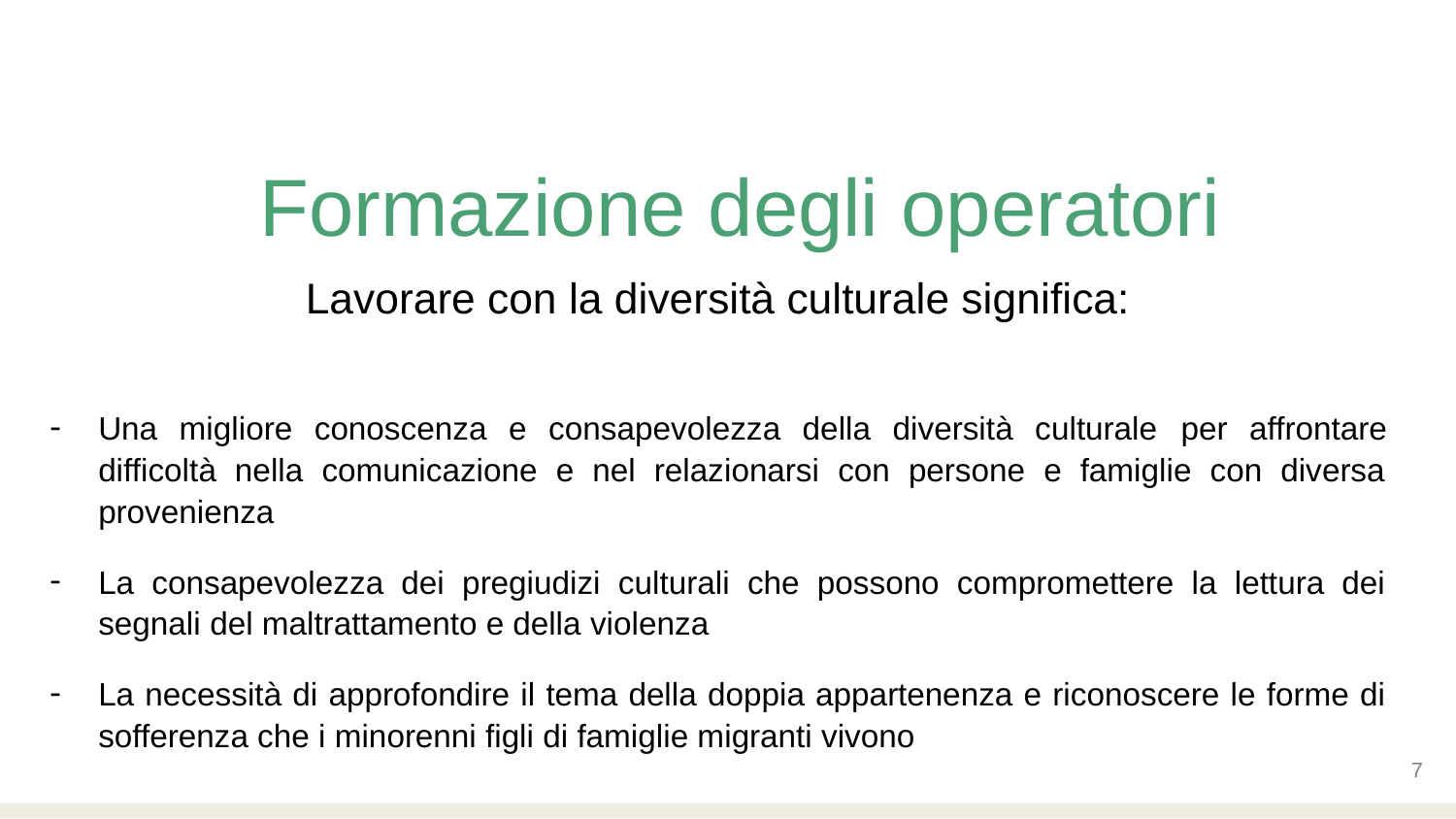

# Formazione degli operatori
Lavorare con la diversità culturale significa:

Una migliore conoscenza e consapevolezza della diversità culturale per affrontare difficoltà nella comunicazione e nel relazionarsi con persone e famiglie con diversa provenienza
La consapevolezza dei pregiudizi culturali che possono compromettere la lettura dei segnali del maltrattamento e della violenza
La necessità di approfondire il tema della doppia appartenenza e riconoscere le forme di sofferenza che i minorenni figli di famiglie migranti vivono
7